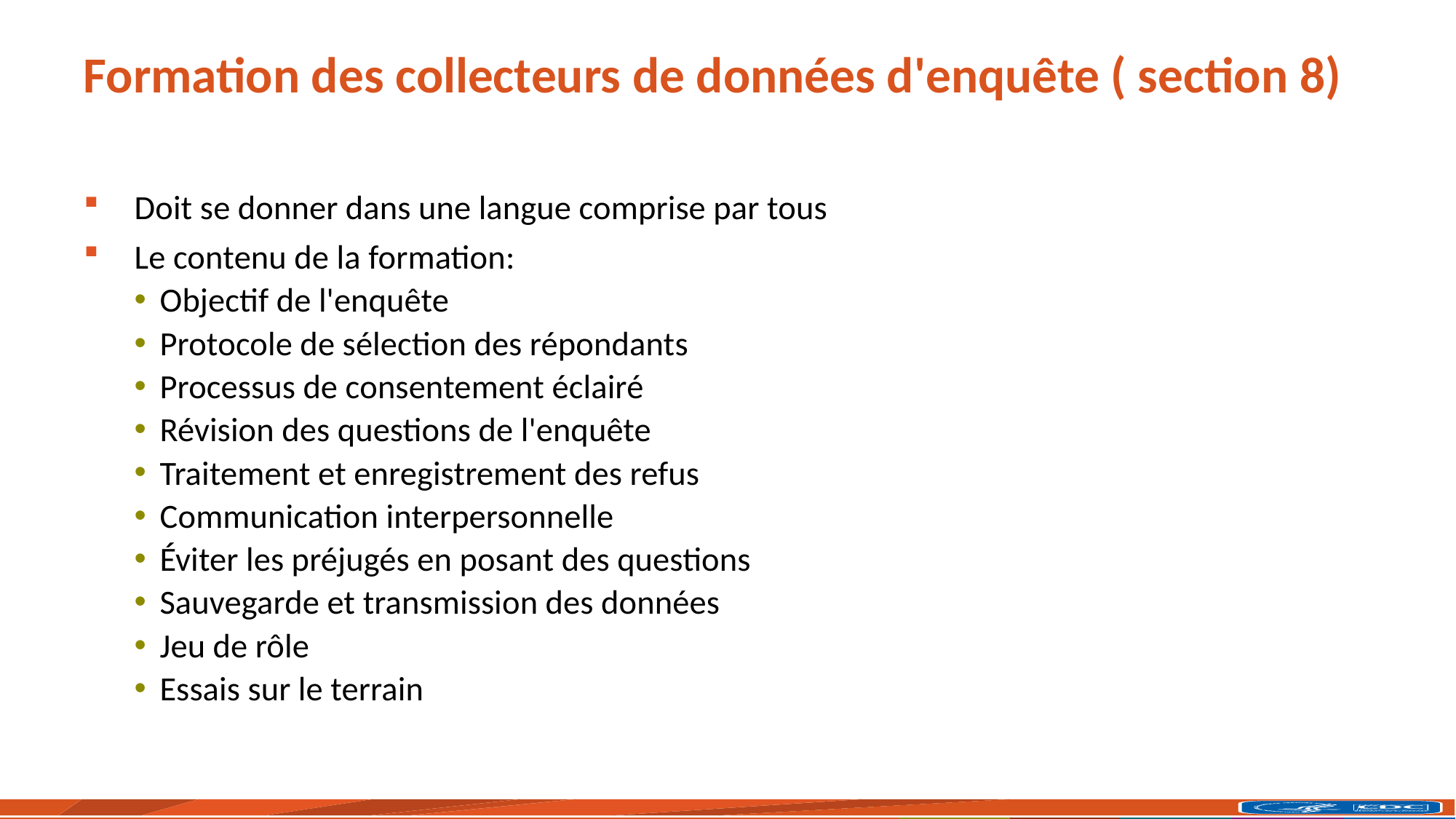

# Formation des collecteurs de données d'enquête ( section 8)
Doit se donner dans une langue comprise par tous
Le contenu de la formation:
Objectif de l'enquête
Protocole de sélection des répondants
Processus de consentement éclairé
Révision des questions de l'enquête
Traitement et enregistrement des refus
Communication interpersonnelle
Éviter les préjugés en posant des questions
Sauvegarde et transmission des données
Jeu de rôle
Essais sur le terrain